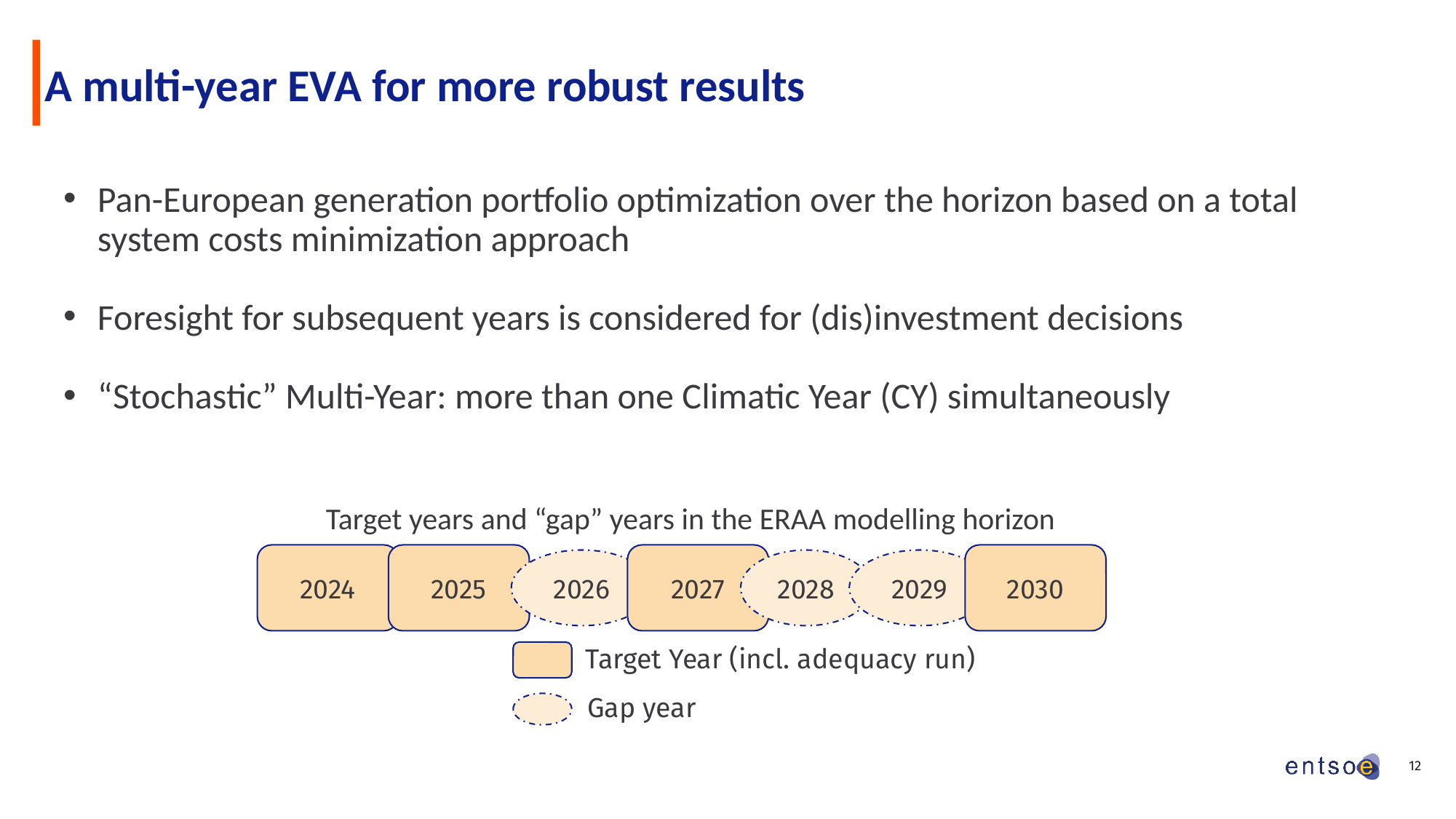

# A multi-year EVA for more robust results
Pan-European generation portfolio optimization over the horizon based on a total system costs minimization approach

Foresight for subsequent years is considered for (dis)investment decisions

“Stochastic” Multi-Year: more than one Climatic Year (CY) simultaneously
Target years and “gap” years in the ERAA modelling horizon
2024
2025
2027
2030
2026
2028
2029
Target Year (incl. adequacy run)

Gap year